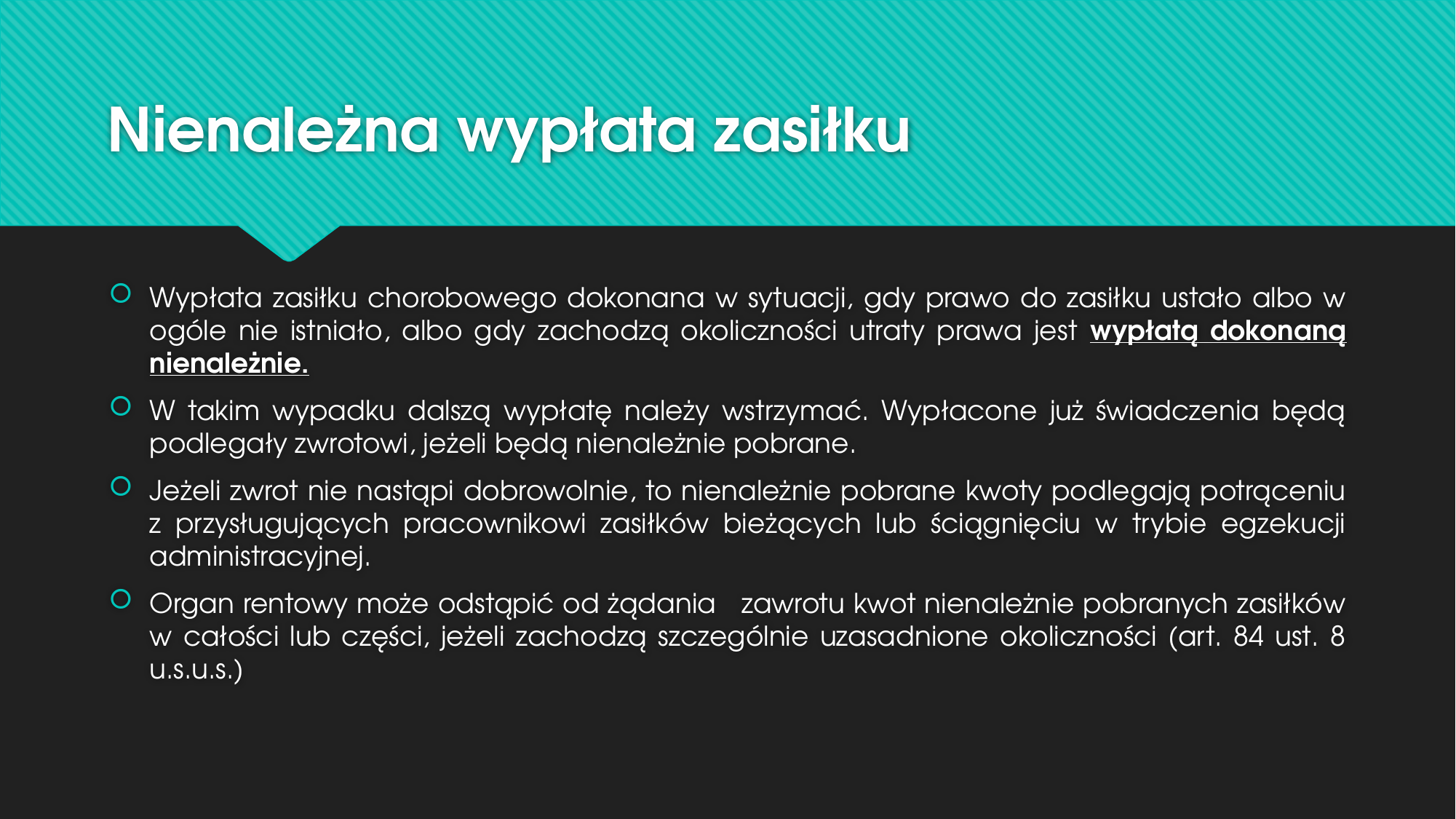

# Nienależna wypłata zasiłku
Wypłata zasiłku chorobowego dokonana w sytuacji, gdy prawo do zasiłku ustało albo w ogóle nie istniało, albo gdy zachodzą okoliczności utraty prawa jest wypłatą dokonaną nienależnie.
W takim wypadku dalszą wypłatę należy wstrzymać. Wypłacone już świadczenia będą podlegały zwrotowi, jeżeli będą nienależnie pobrane.
Jeżeli zwrot nie nastąpi dobrowolnie, to nienależnie pobrane kwoty podlegają potrąceniu z przysługujących pracownikowi zasiłków bieżących lub ściągnięciu w trybie egzekucji administracyjnej.
Organ rentowy może odstąpić od żądania   zawrotu kwot nienależnie pobranych zasiłków w całości lub części, jeżeli zachodzą szczególnie uzasadnione okoliczności (art. 84 ust. 8 u.s.u.s.)